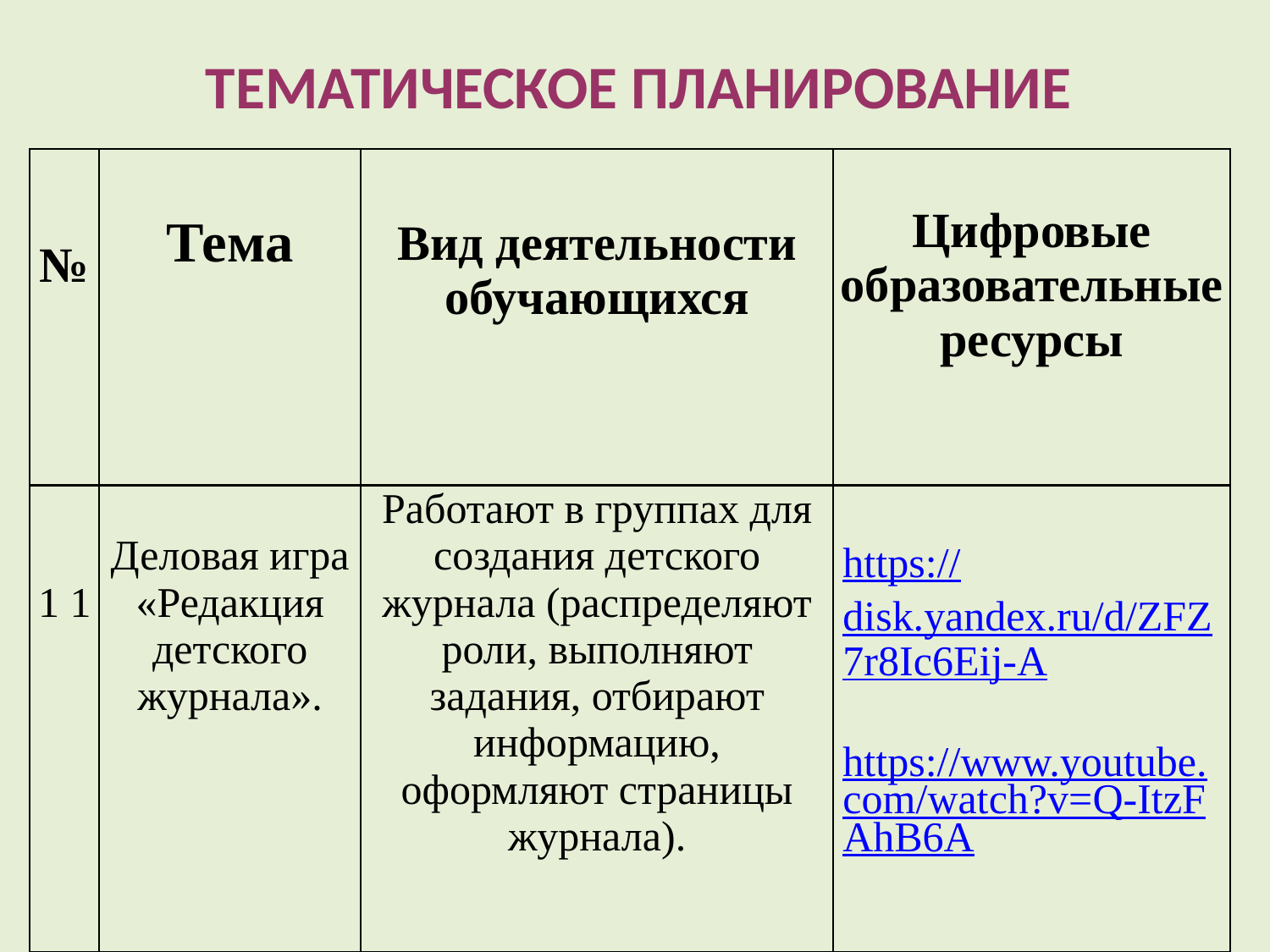

# ТЕМАТИЧЕСКОЕ ПЛАНИРОВАНИЕ
| № | Тема | Вид деятельности обучающихся | Цифровые образовательные ресурсы |
| --- | --- | --- | --- |

| 1 1 | Деловая игра «Редакция детского журнала». | Работают в группах для создания детского журнала (распределяют роли, выполняют задания, отбирают информацию, оформляют страницы журнала). | https://disk.yandex.ru/d/ZFZ7r8Ic6Eij-A https://www.youtube.com/watch?v=Q-ItzFAhB6A |
| --- | --- | --- | --- |